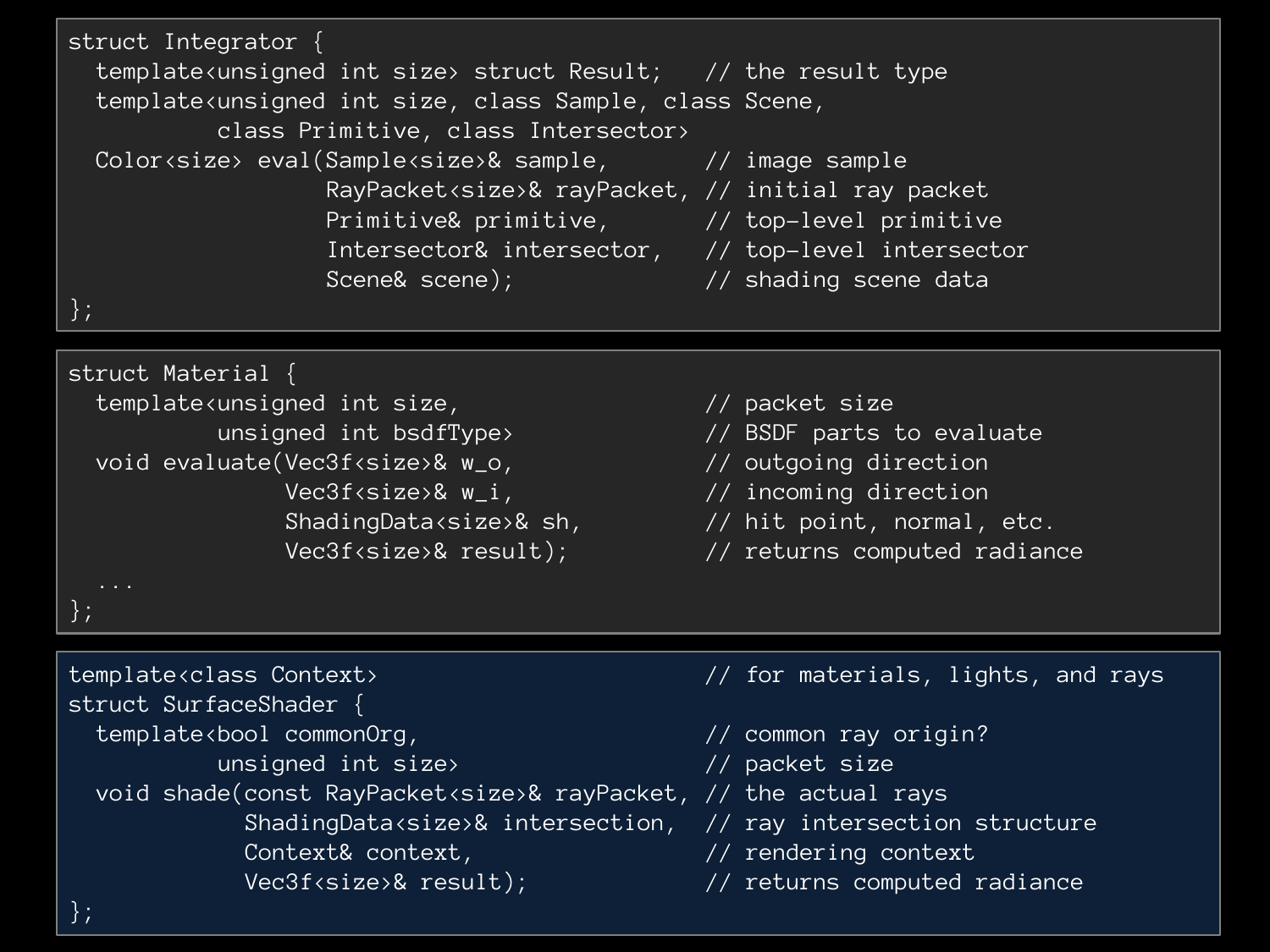

struct Integrator {
  template<unsigned int size> struct Result;   // the result type
  template<unsigned int size, class Sample, class Scene,
           class Primitive, class Intersector>
  Color<size> eval(Sample<size>& sample,       // image sample
                   RayPacket<size>& rayPacket, // initial ray packet
                   Primitive& primitive,       // top-level primitive
                   Intersector& intersector,   // top-level intersector
                   Scene& scene);              // shading scene data
};
struct Material {
  template<unsigned int size,                  // packet size
           unsigned int bsdfType>              // BSDF parts to evaluate
  void evaluate(Vec3f<size>& w_o,              // outgoing direction
                Vec3f<size>& w_i,              // incoming direction
                ShadingData<size>& sh,         // hit point, normal, etc.
                Vec3f<size>& result);          // returns computed radiance
  ...
};

template<class Context>                        // for materials, lights, and rays
struct SurfaceShader {
  template<bool commonOrg,                     // common ray origin?
           unsigned int size>                  // packet size
  void shade(const RayPacket<size>& rayPacket, // the actual rays
             ShadingData<size>& intersection,  // ray intersection structure
             Context& context,                 // rendering context
             Vec3f<size>& result);             // returns computed radiance
};